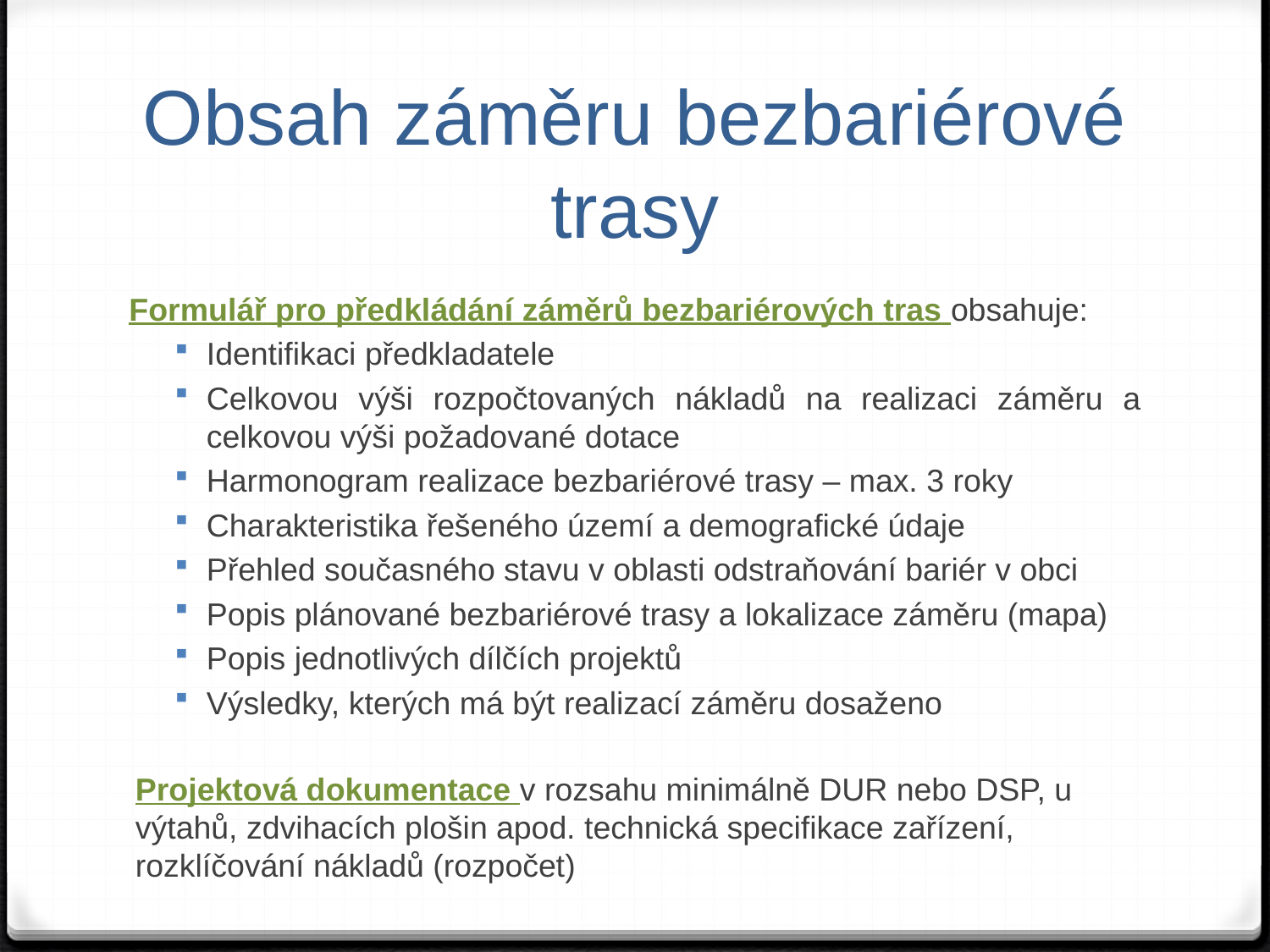

# Obsah záměru bezbariérové trasy
Formulář pro předkládání záměrů bezbariérových tras obsahuje:
Identifikaci předkladatele
Celkovou výši rozpočtovaných nákladů na realizaci záměru a celkovou výši požadované dotace
Harmonogram realizace bezbariérové trasy – max. 3 roky
Charakteristika řešeného území a demografické údaje
Přehled současného stavu v oblasti odstraňování bariér v obci
Popis plánované bezbariérové trasy a lokalizace záměru (mapa)
Popis jednotlivých dílčích projektů
Výsledky, kterých má být realizací záměru dosaženo

Projektová dokumentace v rozsahu minimálně DUR nebo DSP, u výtahů, zdvihacích plošin apod. technická specifikace zařízení, rozklíčování nákladů (rozpočet)